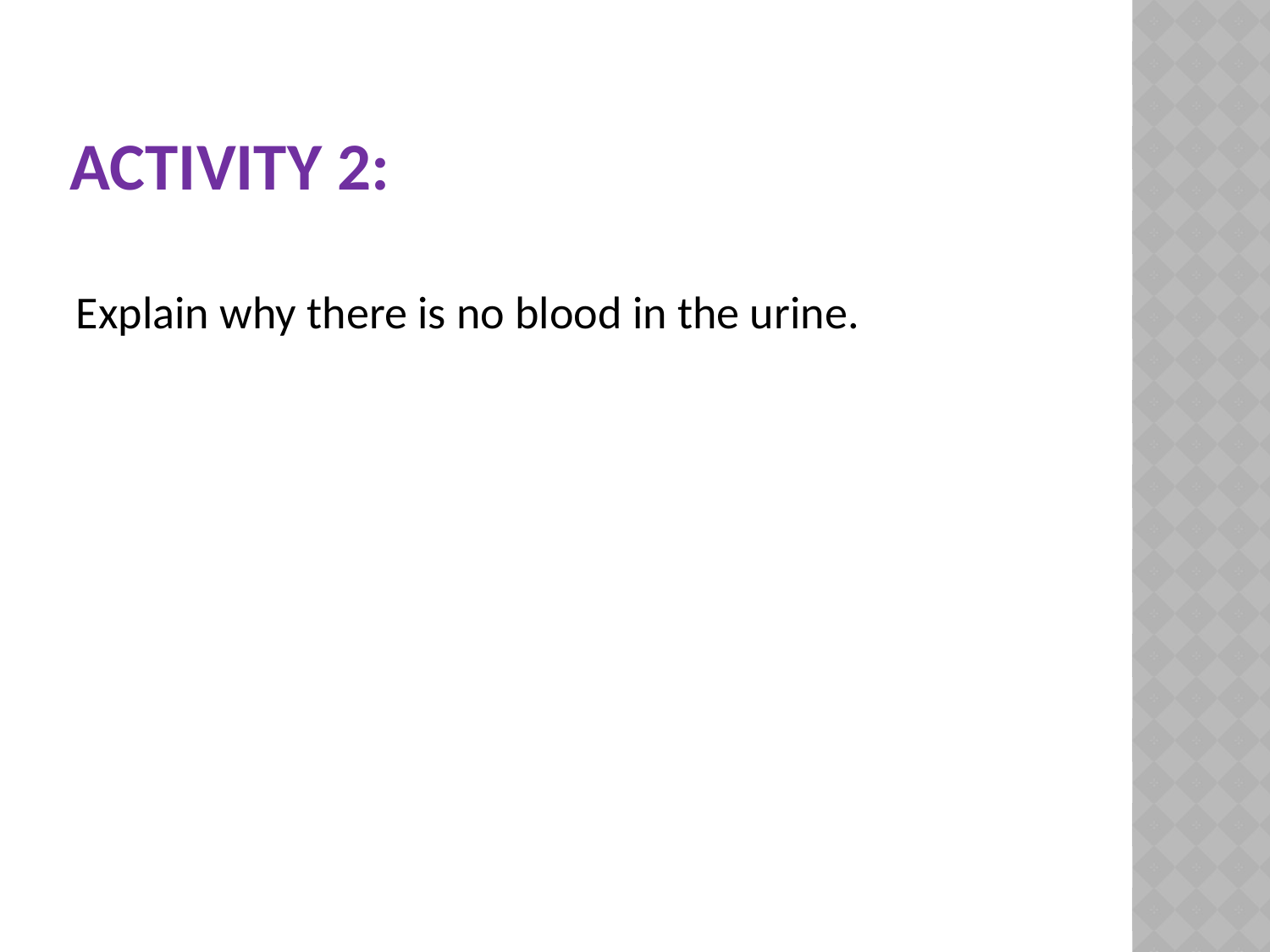

# Activity 2:

Explain why there is no blood in the urine.